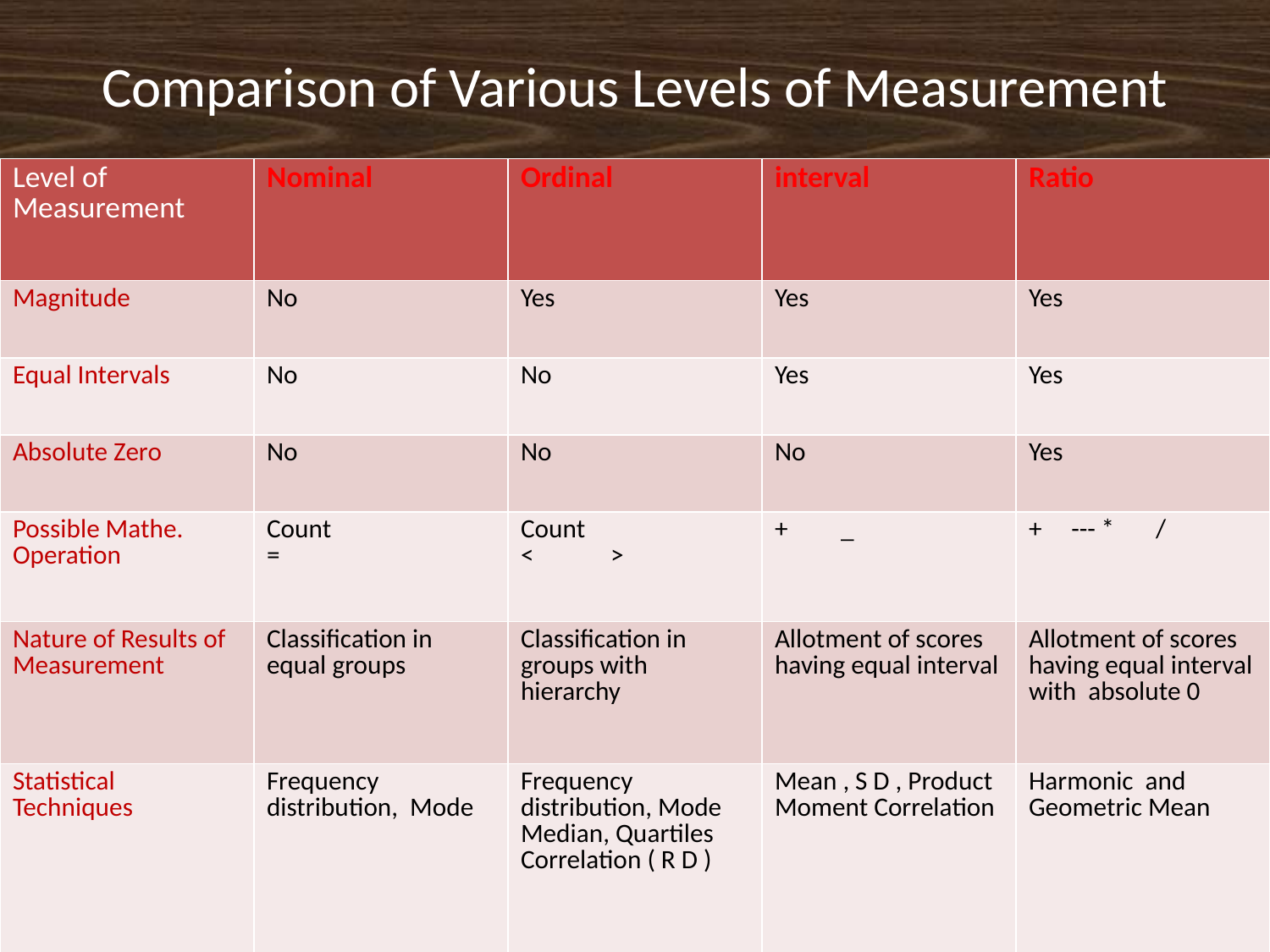

# Comparison of Various Levels of Measurement
| Level of Measurement | Nominal | Ordinal | interval | Ratio |
| --- | --- | --- | --- | --- |
| Magnitude | No | Yes | Yes | Yes |
| Equal Intervals | No | No | Yes | Yes |
| Absolute Zero | No | No | No | Yes |
| Possible Mathe. Operation | Count = | Count < > | + \_ | + --- \* / |
| Nature of Results of Measurement | Classification in equal groups | Classification in groups with hierarchy | Allotment of scores having equal interval | Allotment of scores having equal interval with absolute 0 |
| Statistical Techniques | Frequency distribution, Mode | Frequency distribution, Mode Median, Quartiles Correlation ( R D ) | Mean , S D , Product Moment Correlation | Harmonic and Geometric Mean |